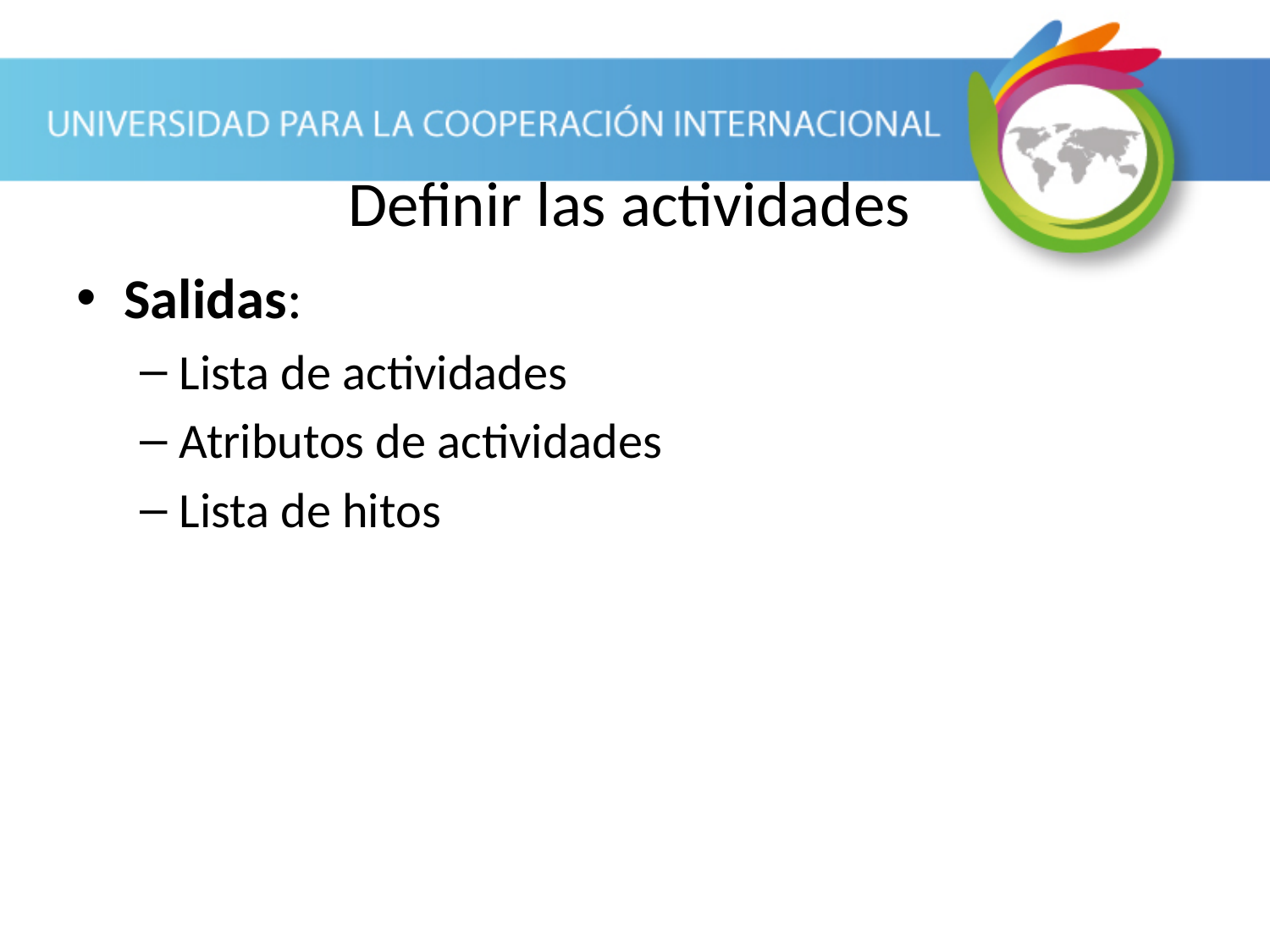

# Definir las actividades
Salidas:
Lista de actividades
Atributos de actividades
Lista de hitos